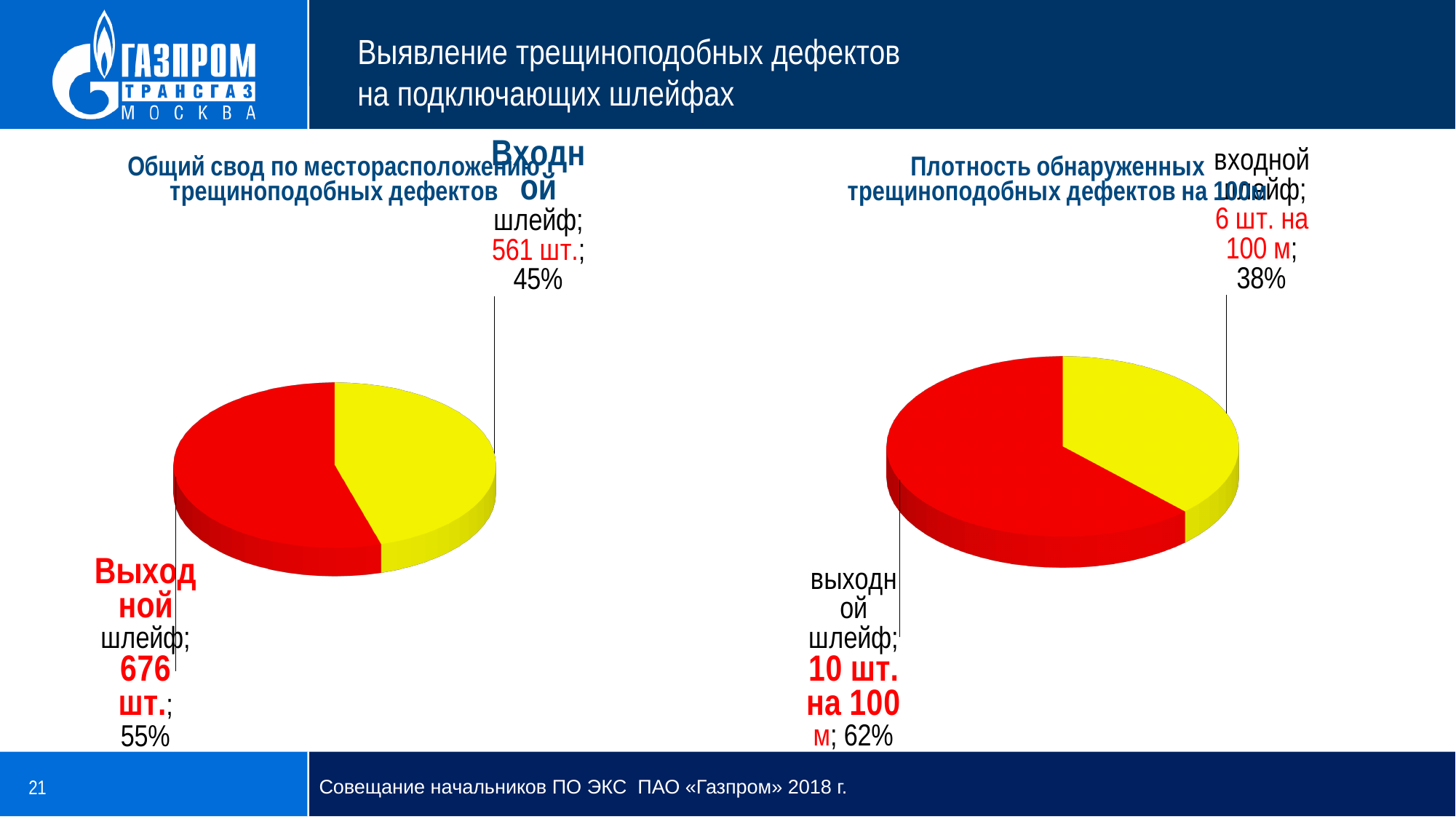

Выявление трещиноподобных дефектов
на подключающих шлейфах

[unsupported chart]

[unsupported chart]